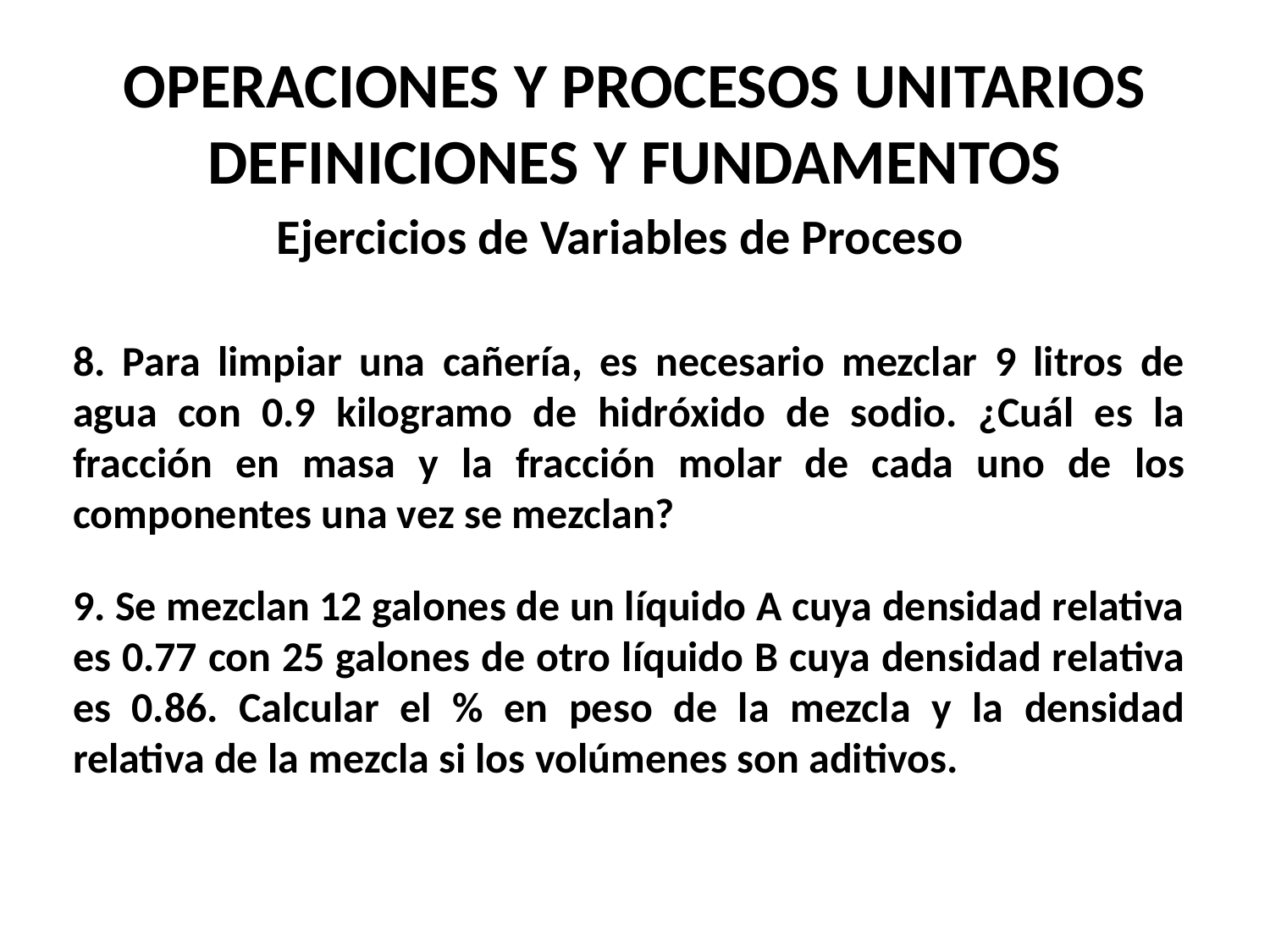

OPERACIONES Y PROCESOS UNITARIOS
DEFINICIONES Y FUNDAMENTOS
Ejercicios de Variables de Proceso
8. Para limpiar una cañería, es necesario mezclar 9 litros de agua con 0.9 kilogramo de hidróxido de sodio. ¿Cuál es la fracción en masa y la fracción molar de cada uno de los componentes una vez se mezclan?

9. Se mezclan 12 galones de un líquido A cuya densidad relativa es 0.77 con 25 galones de otro líquido B cuya densidad relativa es 0.86. Calcular el % en peso de la mezcla y la densidad relativa de la mezcla si los volúmenes son aditivos.